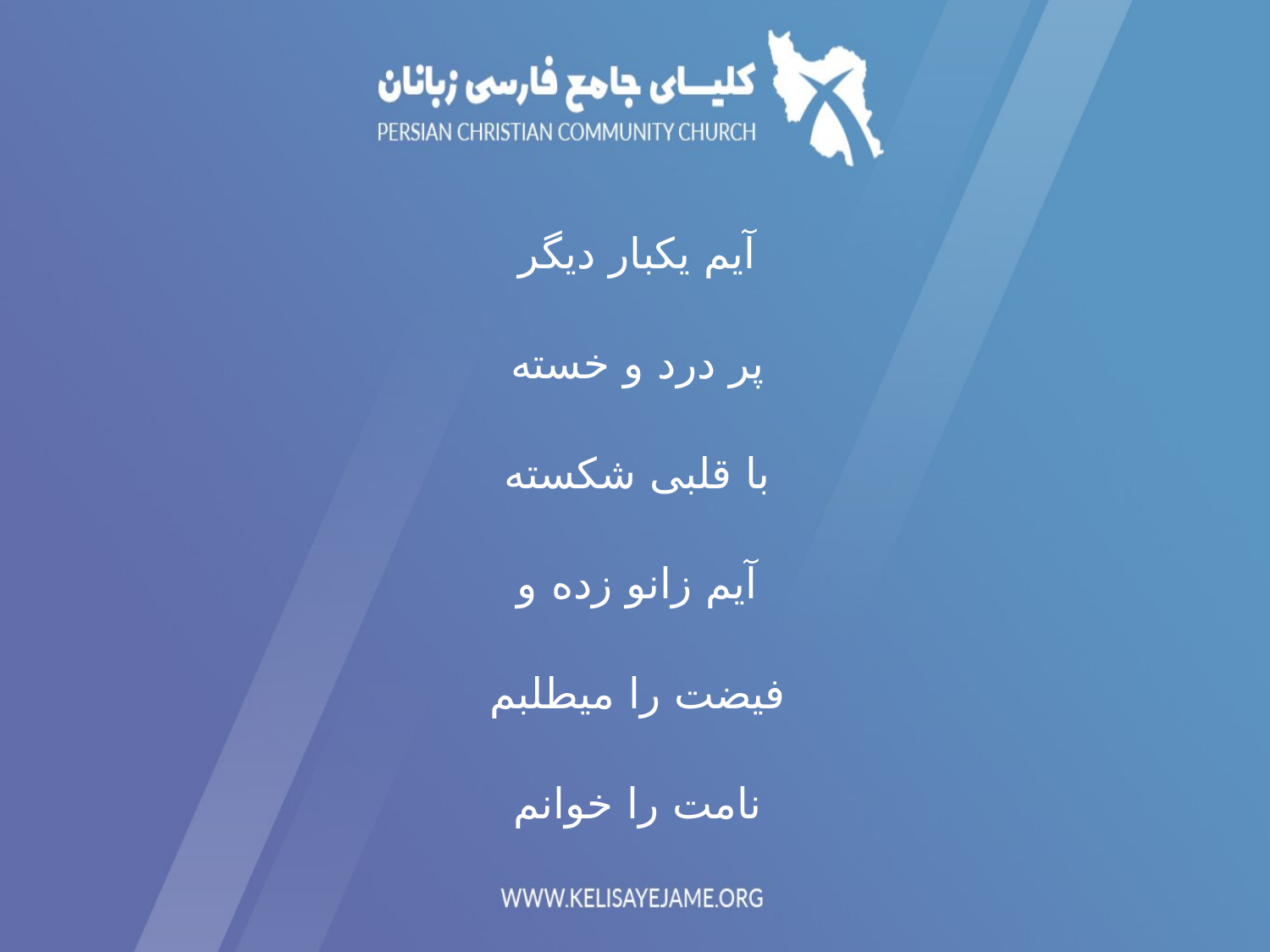

آیم یکبار دیگر
پر درد و خسته
با قلبی شکسته
آیم زانو زده و
فیضت را میطلبم
نامت را خوانم